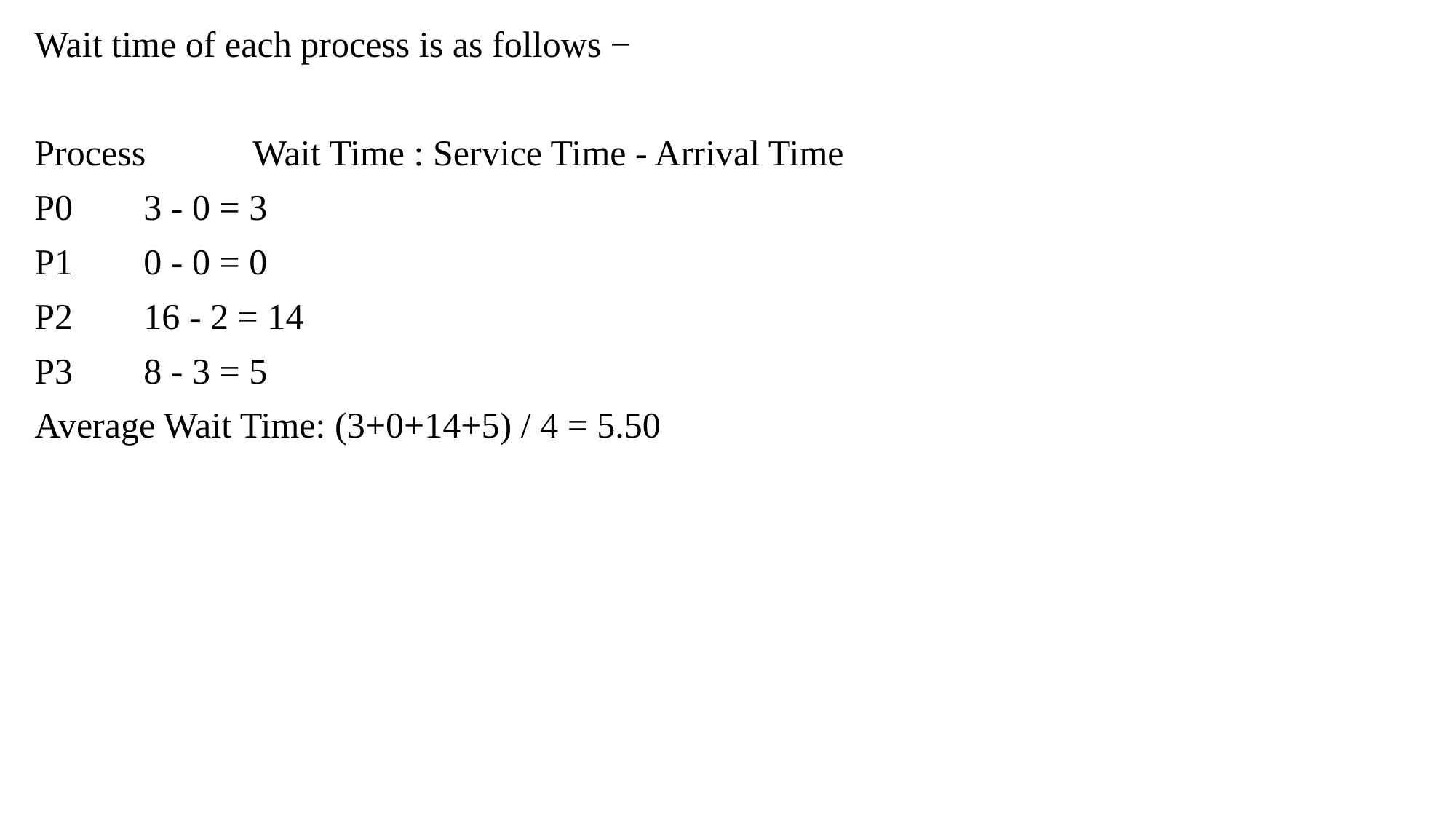

Wait time of each process is as follows −

Process	Wait Time : Service Time - Arrival Time
P0	3 - 0 = 3
P1	0 - 0 = 0
P2	16 - 2 = 14
P3	8 - 3 = 5
Average Wait Time: (3+0+14+5) / 4 = 5.50